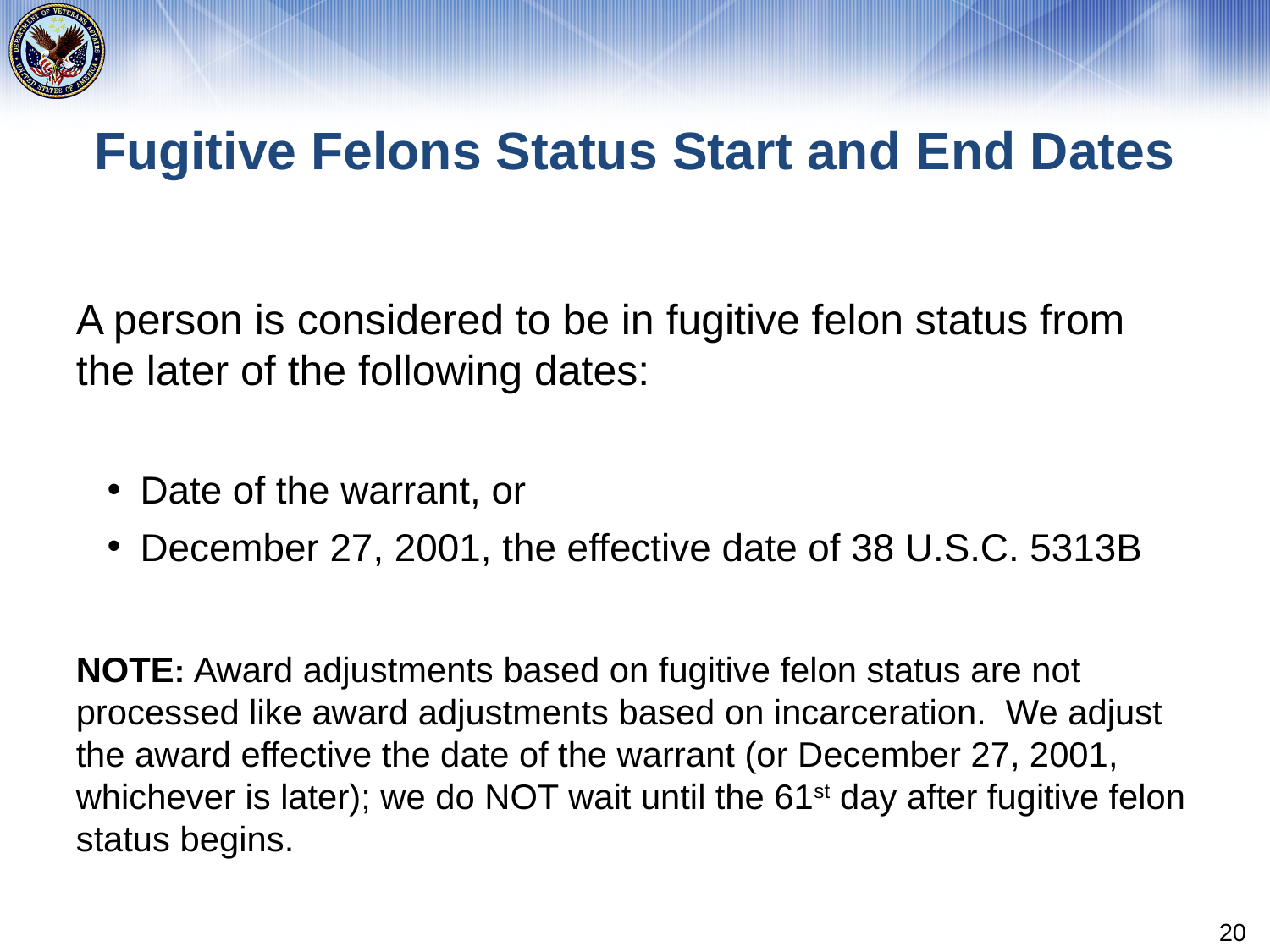

# Fugitive Felons Status Start and End Dates
A person is considered to be in fugitive felon status from the later of the following dates:

Date of the warrant, or
December 27, 2001, the effective date of 38 U.S.C. 5313B

NOTE: Award adjustments based on fugitive felon status are not processed like award adjustments based on incarceration.  We adjust the award effective the date of the warrant (or December 27, 2001, whichever is later); we do NOT wait until the 61st day after fugitive felon status begins.

20